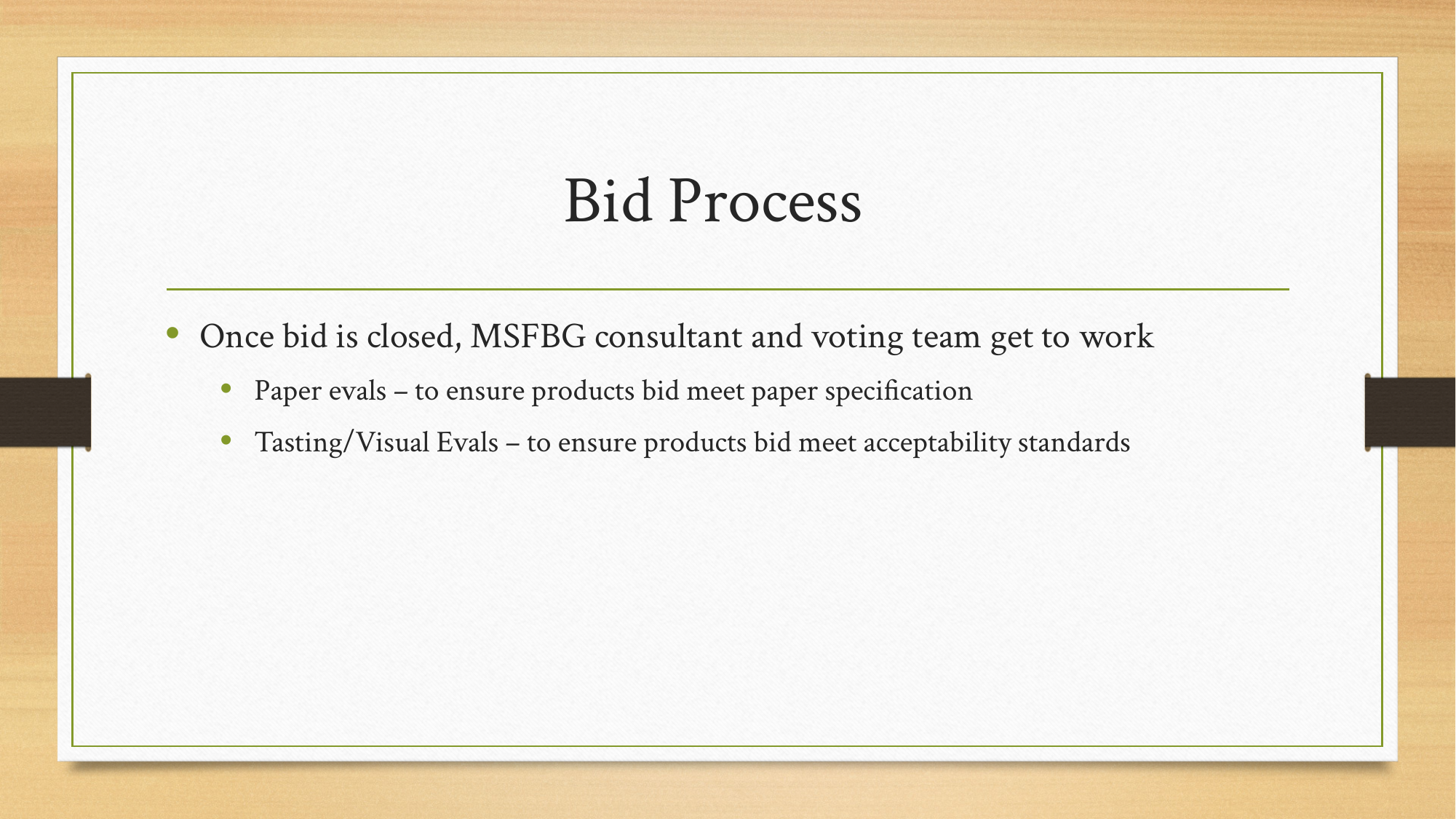

# Bid Process
Once bid is closed, MSFBG consultant and voting team get to work
Paper evals – to ensure products bid meet paper specification
Tasting/Visual Evals – to ensure products bid meet acceptability standards